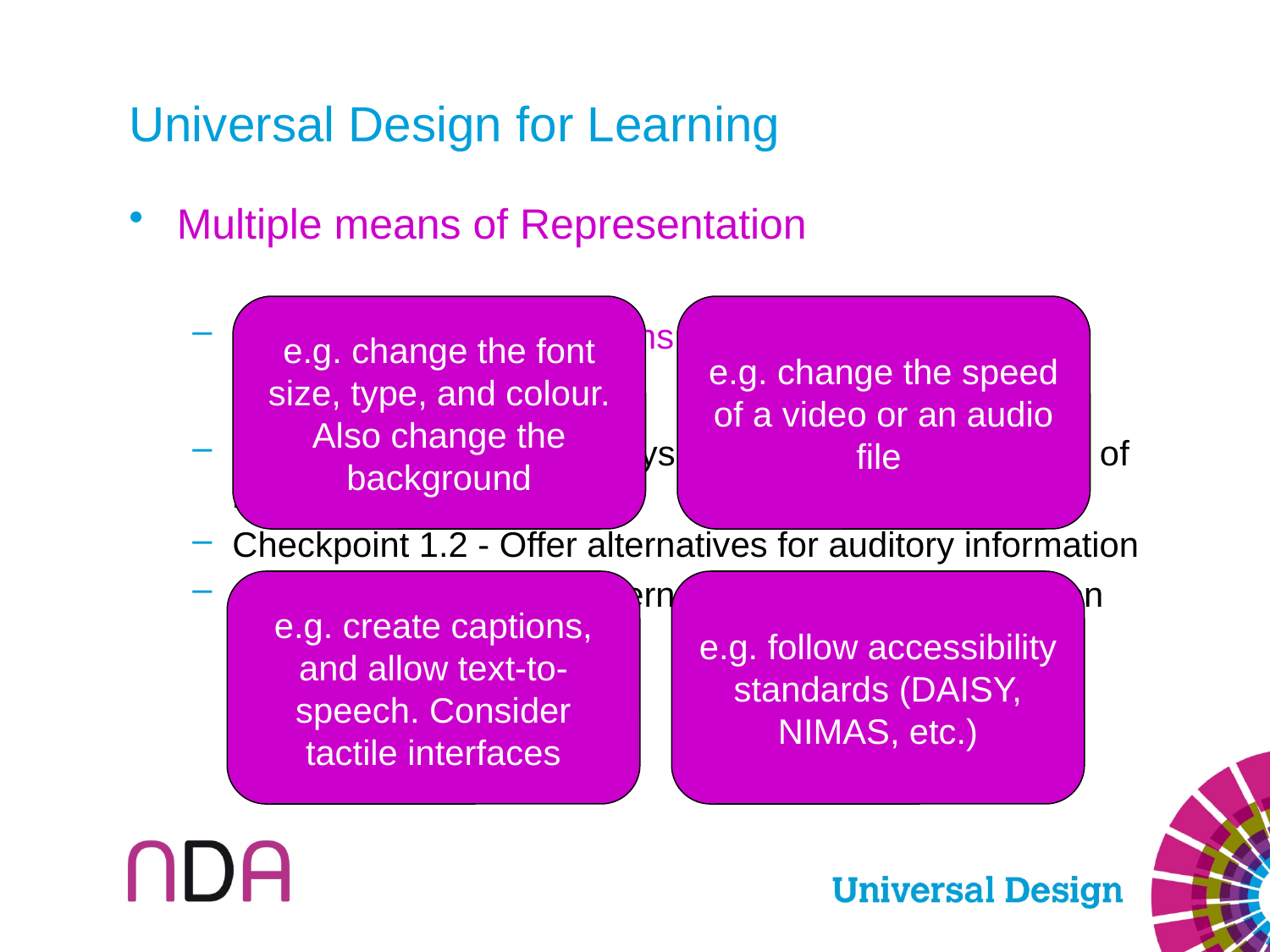

# Universal Design for Learning
Multiple means of Representation

Guideline 1: Provide options for perception

Checkpoint 1.1 – Offer ways of customizing the display of information
Checkpoint 1.2 - Offer alternatives for auditory information
Checkpoint 1.3 - Offer alternatives for visual information
e.g. change the font size, type, and colour. Also change the background
e.g. change the speed of a video or an audio file
e.g. create captions, and allow text-to-speech. Consider tactile interfaces
e.g. follow accessibility standards (DAISY, NIMAS, etc.)